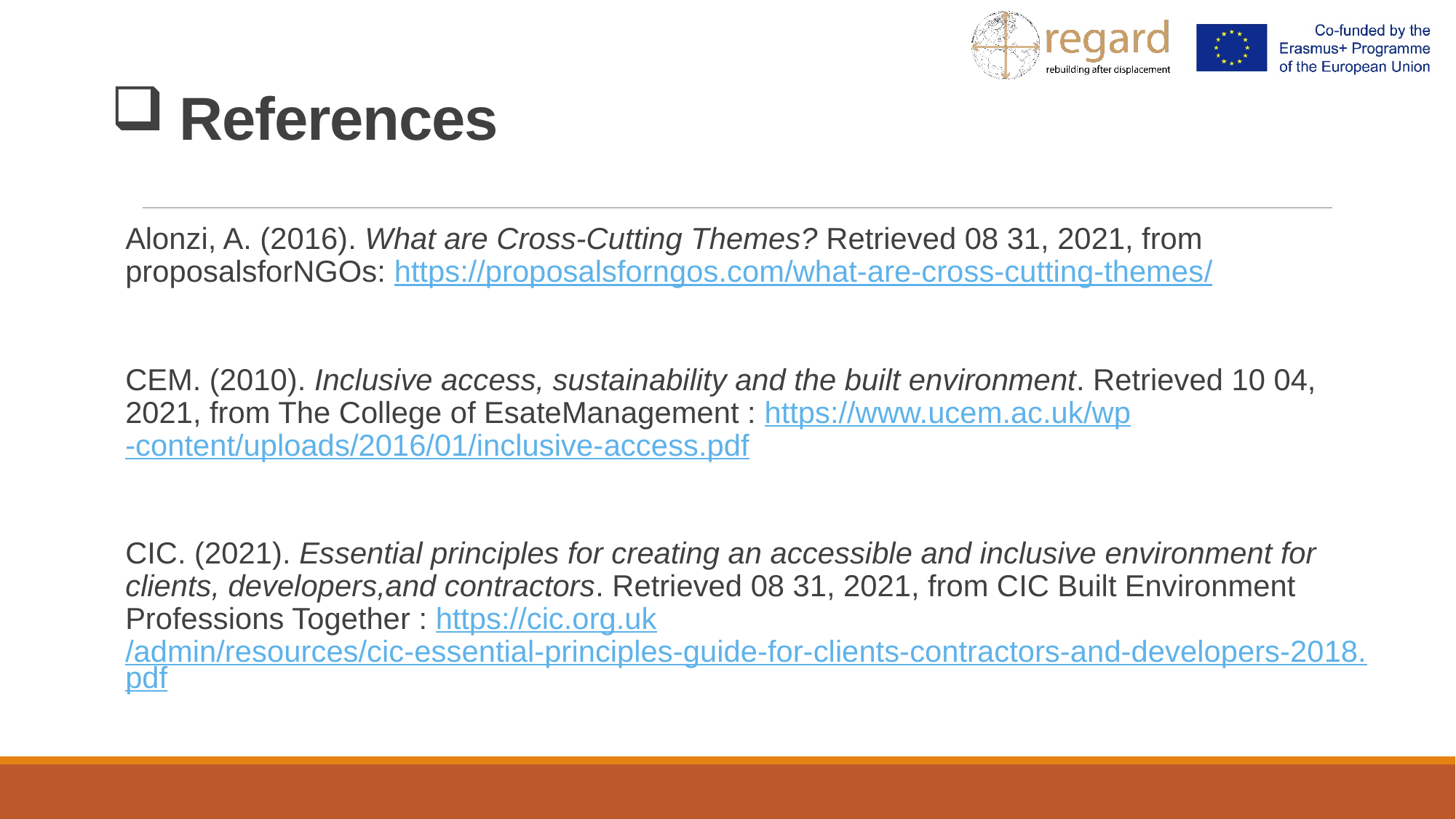

# References
Alonzi, A. (2016). What are Cross-Cutting Themes? Retrieved 08 31, 2021, from proposalsforNGOs: https://proposalsforngos.com/what-are-cross-cutting-themes/

CEM. (2010). Inclusive access, sustainability and the built environment. Retrieved 10 04, 2021, from The College of EsateManagement : https://www.ucem.ac.uk/wp-content/uploads/2016/01/inclusive-access.pdf

CIC. (2021). Essential principles for creating an accessible and inclusive environment for clients, developers,and contractors. Retrieved 08 31, 2021, from CIC Built Environment Professions Together : https://cic.org.uk/admin/resources/cic-essential-principles-guide-for-clients-contractors-and-developers-2018.pdf